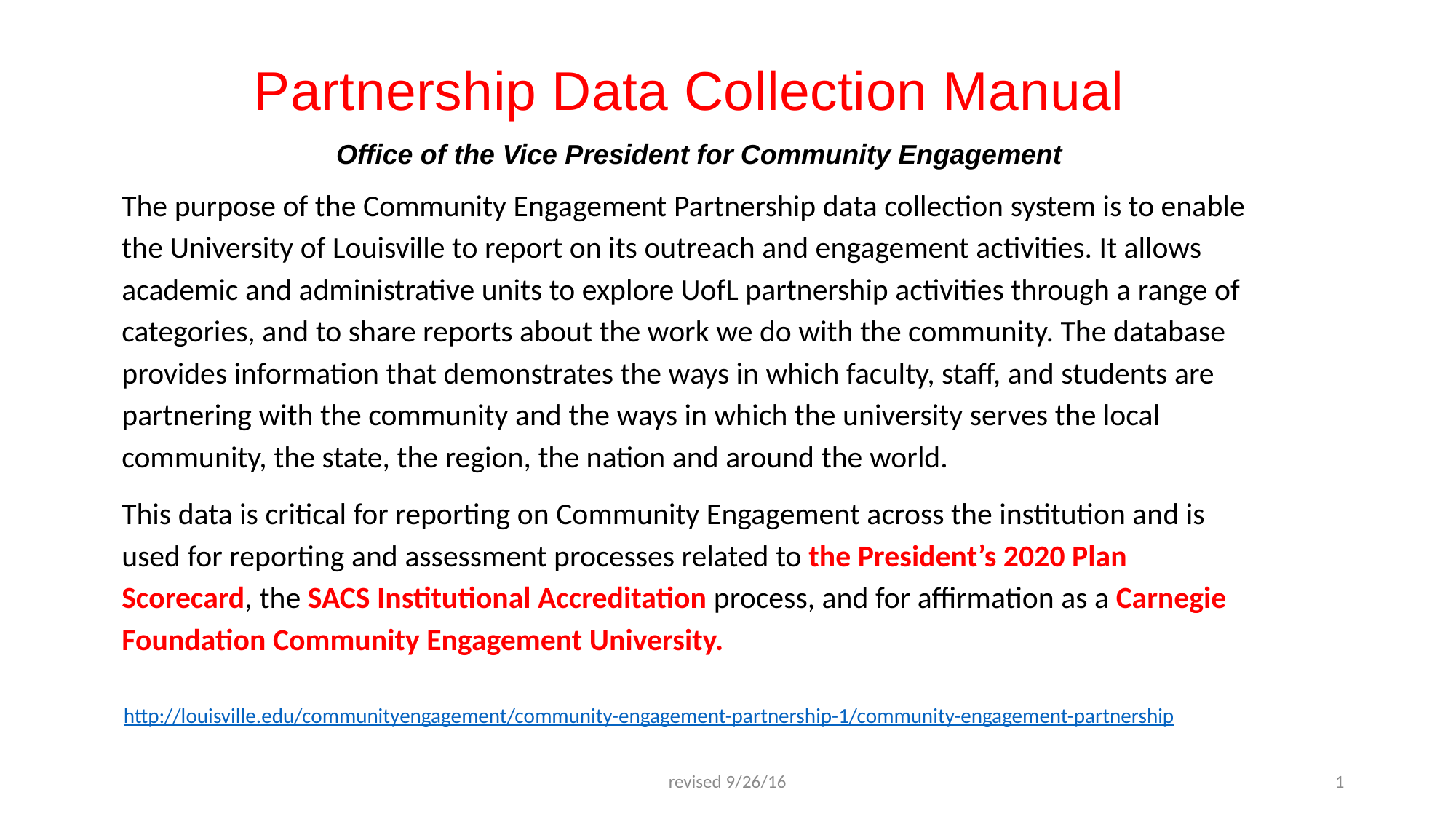

Partnership Data Collection Manual
Office of the Vice President for Community Engagement
The purpose of the Community Engagement Partnership data collection system is to enable the University of Louisville to report on its outreach and engagement activities. It allows academic and administrative units to explore UofL partnership activities through a range of categories, and to share reports about the work we do with the community. The database provides information that demonstrates the ways in which faculty, staff, and students are partnering with the community and the ways in which the university serves the local community, the state, the region, the nation and around the world.
This data is critical for reporting on Community Engagement across the institution and is used for reporting and assessment processes related to the President’s 2020 Plan Scorecard, the SACS Institutional Accreditation process, and for affirmation as a Carnegie Foundation Community Engagement University.
http://louisville.edu/communityengagement/community-engagement-partnership-1/community-engagement-partnership

revised 9/26/16
1